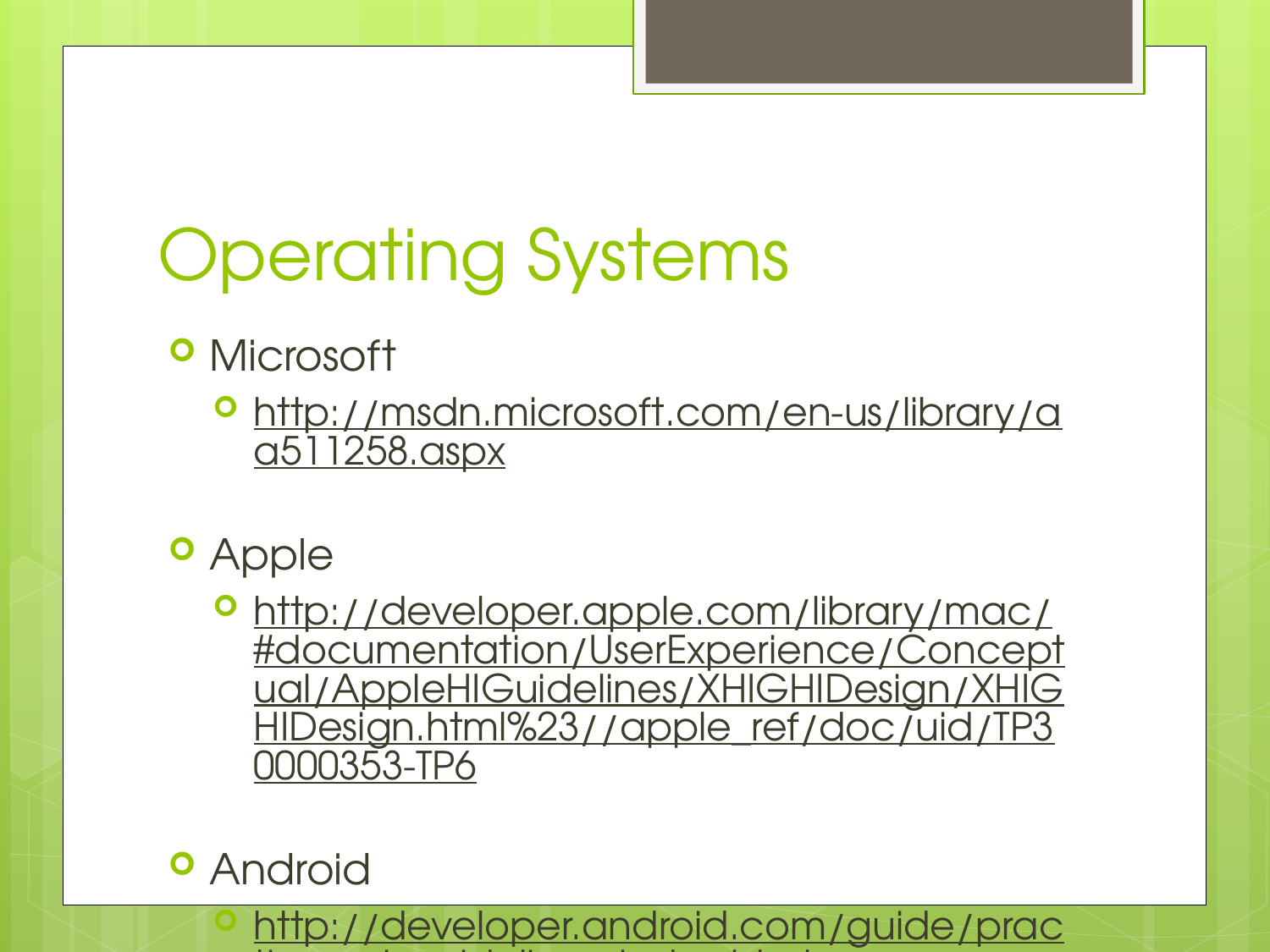

# Operating Systems
Microsoft
http://msdn.microsoft.com/en-us/library/aa511258.aspx
Apple
http://developer.apple.com/library/mac/#documentation/UserExperience/Conceptual/AppleHIGuidelines/XHIGHIDesign/XHIGHIDesign.html%23//apple_ref/doc/uid/TP30000353-TP6
Android
http://developer.android.com/guide/practices/ui_guidelines/index.html